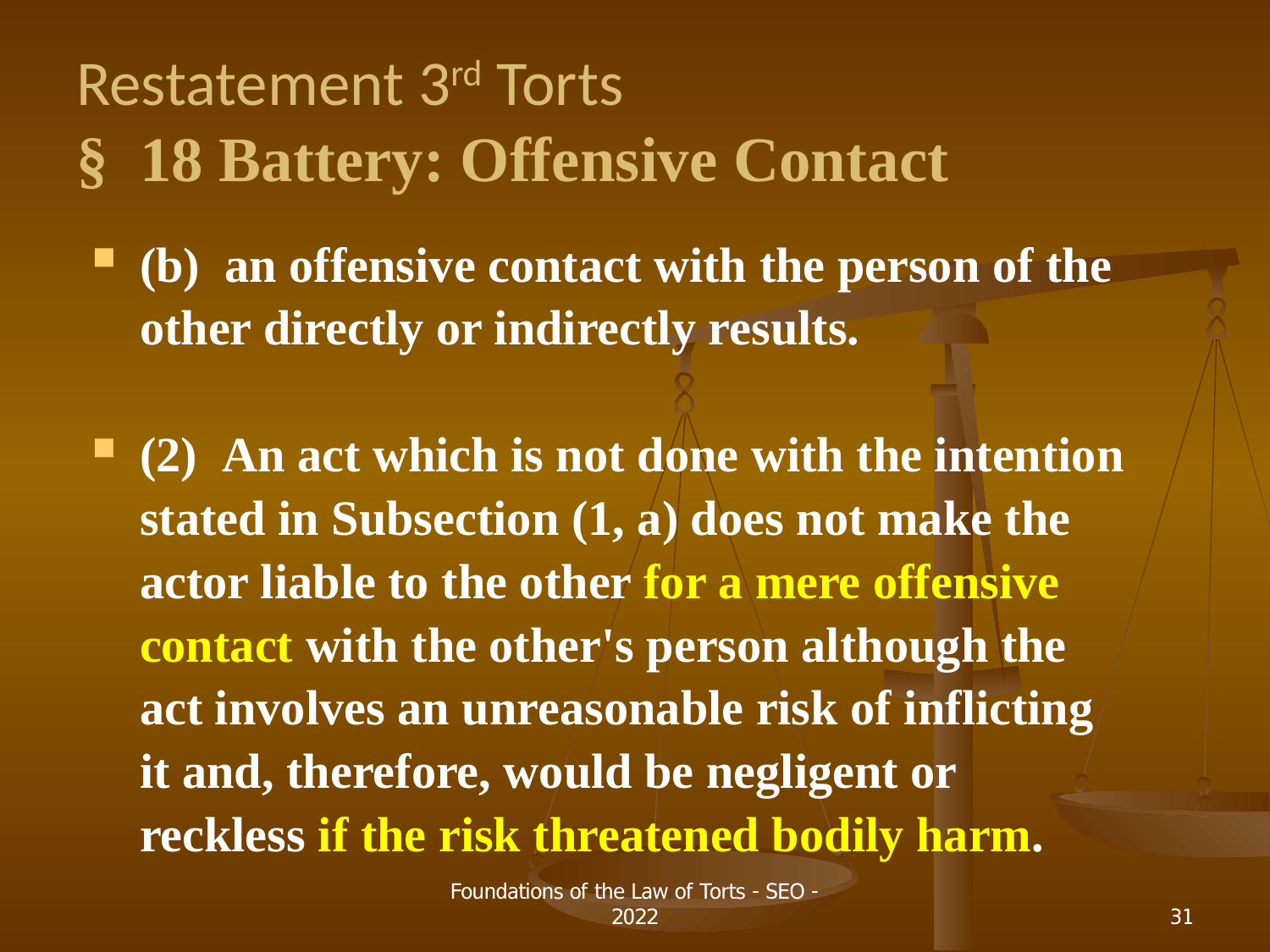

# Restatement 3rd Torts §  18 Battery: Offensive Contact
(b)  an offensive contact with the person of the other directly or indirectly results.

(2)  An act which is not done with the intention stated in Subsection (1, a) does not make the actor liable to the other for a mere offensive contact with the other's person although the act involves an unreasonable risk of inflicting it and, therefore, would be negligent or reckless if the risk threatened bodily harm.
Foundations of the Law of Torts - SEO - 2022
31